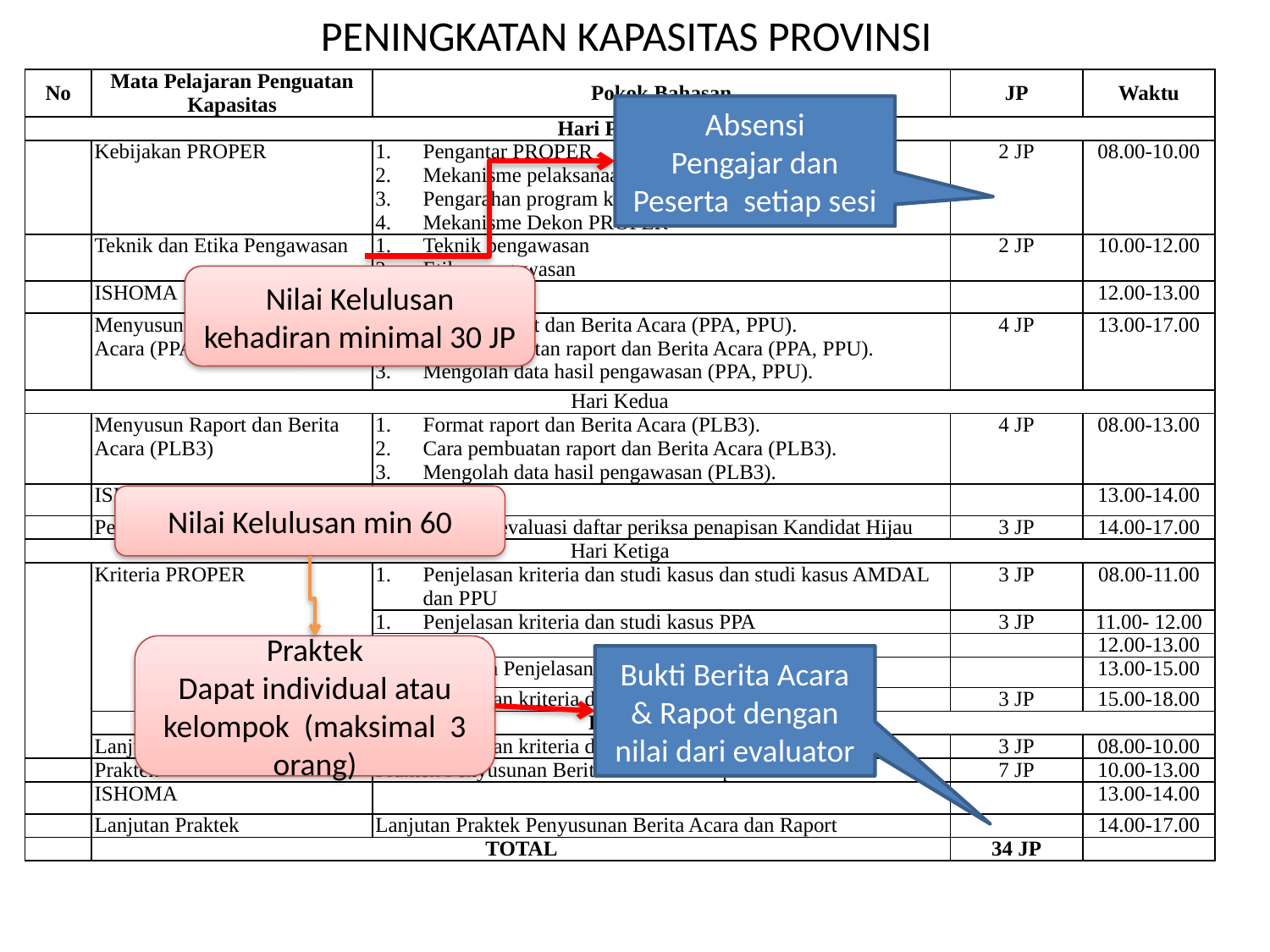

# PENINGKATAN KAPASITAS PROVINSI
| No | Mata Pelajaran Penguatan Kapasitas | Pokok Bahasan | JP | Waktu |
| --- | --- | --- | --- | --- |
| Hari Pertama |  |  |  |  |
|  | Kebijakan PROPER | Pengantar PROPER Mekanisme pelaksanaan PROPER Pengarahan program kriteria kelulusan Mekanisme Dekon PROPER | 2 JP | 08.00-10.00 |
|  | Teknik dan Etika Pengawasan | Teknik pengawasan Etika pengawasan | 2 JP | 10.00-12.00 |
|  | ISHOMA |  |  | 12.00-13.00 |
|  | Menyusun Raport dan Berita Acara (PPA, PPU) | Format raport dan Berita Acara (PPA, PPU). Cara pembuatan raport dan Berita Acara (PPA, PPU). Mengolah data hasil pengawasan (PPA, PPU). | 4 JP | 13.00-17.00 |
| Hari Kedua |  |  |  |  |
|  | Menyusun Raport dan Berita Acara (PLB3) | Format raport dan Berita Acara (PLB3). Cara pembuatan raport dan Berita Acara (PLB3). Mengolah data hasil pengawasan (PLB3). | 4 JP | 08.00-13.00 |
|  | ISHOMA |  |  | 13.00-14.00 |
|  | Penapisan Kandidat Hijau | Pengisian dan evaluasi daftar periksa penapisan Kandidat Hijau | 3 JP | 14.00-17.00 |
| Hari Ketiga |  |  |  |  |
|  | Kriteria PROPER | Penjelasan kriteria dan studi kasus dan studi kasus AMDAL dan PPU | 3 JP | 08.00-11.00 |
|  |  | Penjelasan kriteria dan studi kasus PPA | 3 JP | 11.00- 12.00 |
|  |  | ISHOMA |  | 12.00-13.00 |
|  |  | Lanjutan Penjelasan kriteria dan studi kasus PPA |  | 13.00-15.00 |
|  |  | Penjelasan kriteria dan studi kasus PLB3 | 3 JP | 15.00-18.00 |
|  | Hari Keempat |  |  |  |
|  | Lanjutan Kriteria PROPER | Penjelasan kriteria dan studi kasus PKL | 3 JP | 08.00-10.00 |
|  | Praktek | Praktek Penyusunan Berita Acara dan Raport | 7 JP | 10.00-13.00 |
|  | ISHOMA |  |  | 13.00-14.00 |
|  | Lanjutan Praktek | Lanjutan Praktek Penyusunan Berita Acara dan Raport |  | 14.00-17.00 |
|  | TOTAL |  | 34 JP |  |
Absensi
Pengajar dan Peserta  setiap sesi
Nilai Kelulusan kehadiran minimal 30 JP
Nilai Kelulusan min 60
Praktek
Dapat individual atau kelompok  (maksimal  3 orang)
Bukti Berita Acara & Rapot dengan nilai dari evaluator